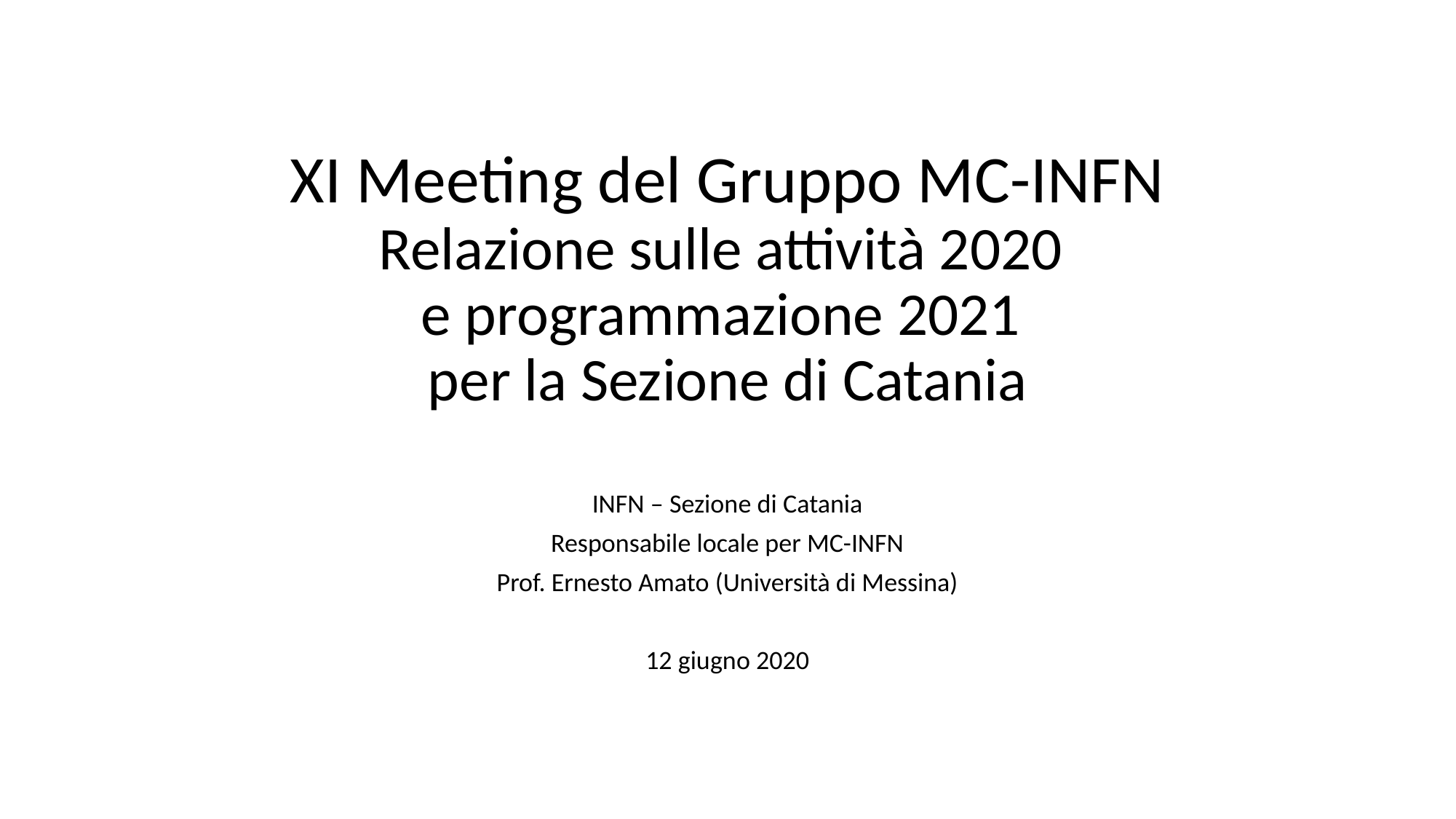

# XI Meeting del Gruppo MC-INFN Relazione sulle attività 2020 e programmazione 2021 per la Sezione di Catania
INFN – Sezione di Catania
Responsabile locale per MC-INFN
Prof. Ernesto Amato (Università di Messina)

12 giugno 2020